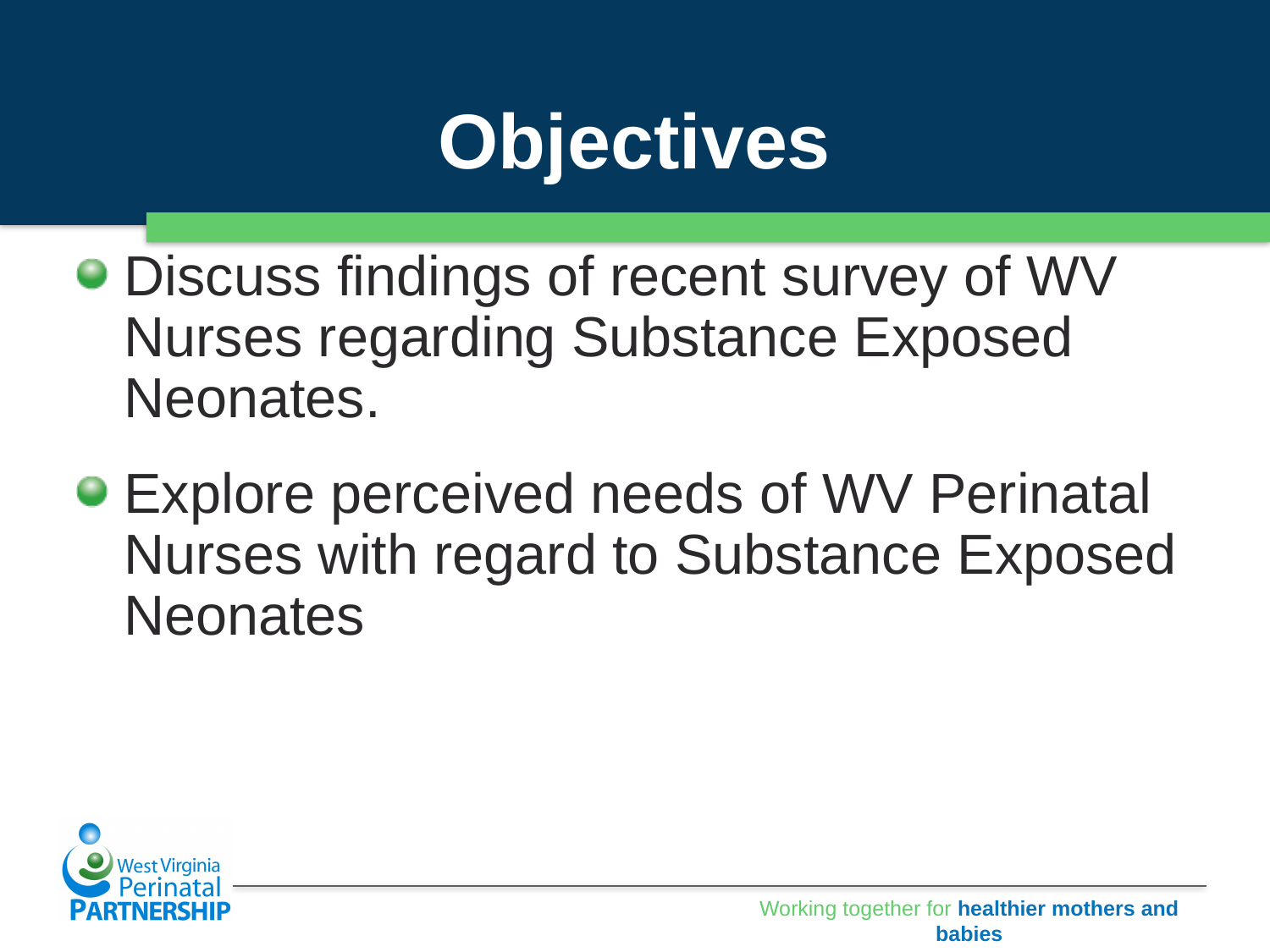

# Objectives
Discuss findings of recent survey of WV Nurses regarding Substance Exposed Neonates.
Explore perceived needs of WV Perinatal Nurses with regard to Substance Exposed Neonates